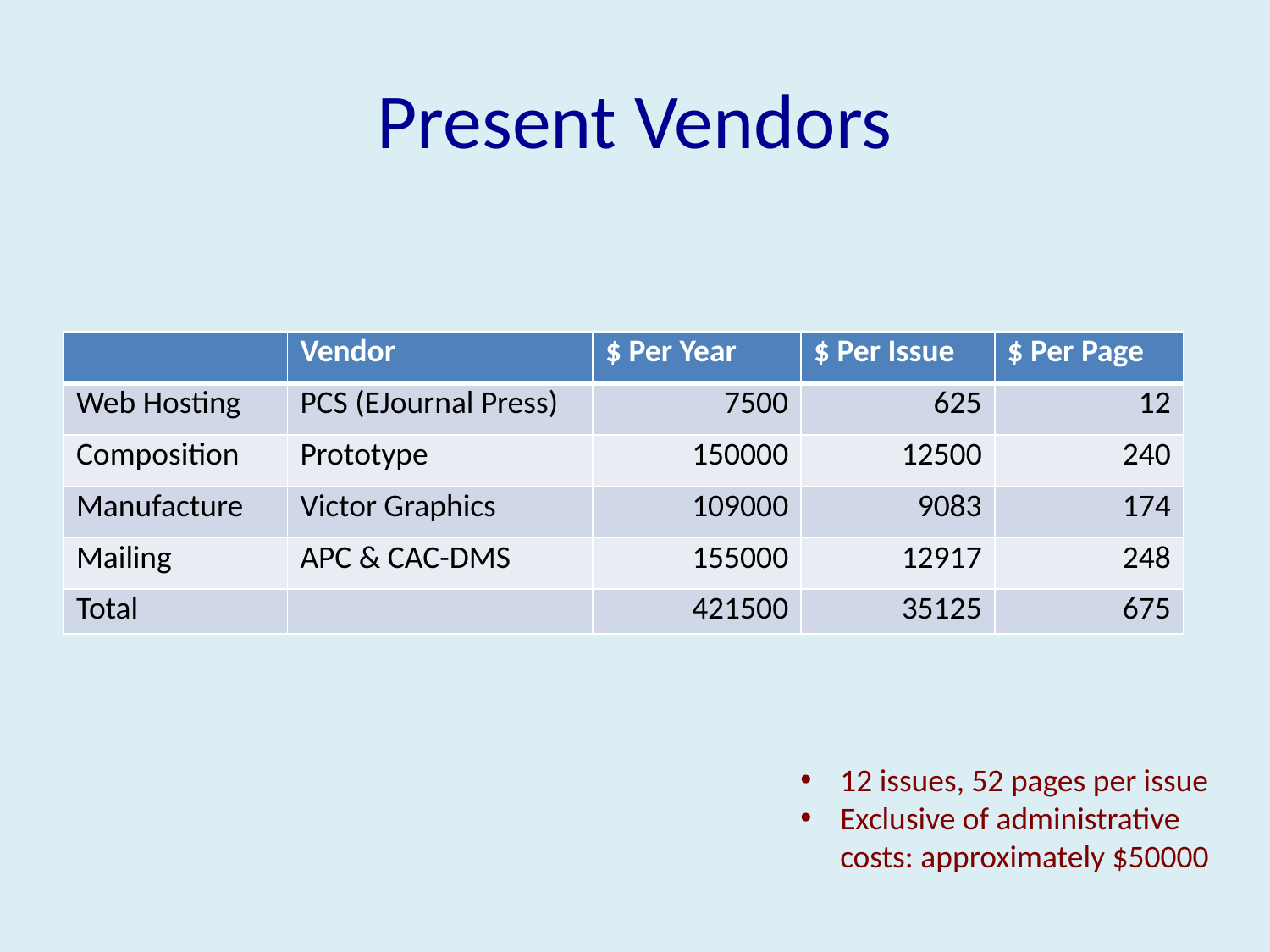

# Present Vendors
|  | Vendor | $ Per Year | $ Per Issue | $ Per Page |
| --- | --- | --- | --- | --- |
| Web Hosting | PCS (EJournal Press) | 7500 | 625 | 12 |
| Composition | Prototype | 150000 | 12500 | 240 |
| Manufacture | Victor Graphics | 109000 | 9083 | 174 |
| Mailing | APC & CAC-DMS | 155000 | 12917 | 248 |
| Total |  | 421500 | 35125 | 675 |
12 issues, 52 pages per issue
Exclusive of administrative  costs: approximately $50000